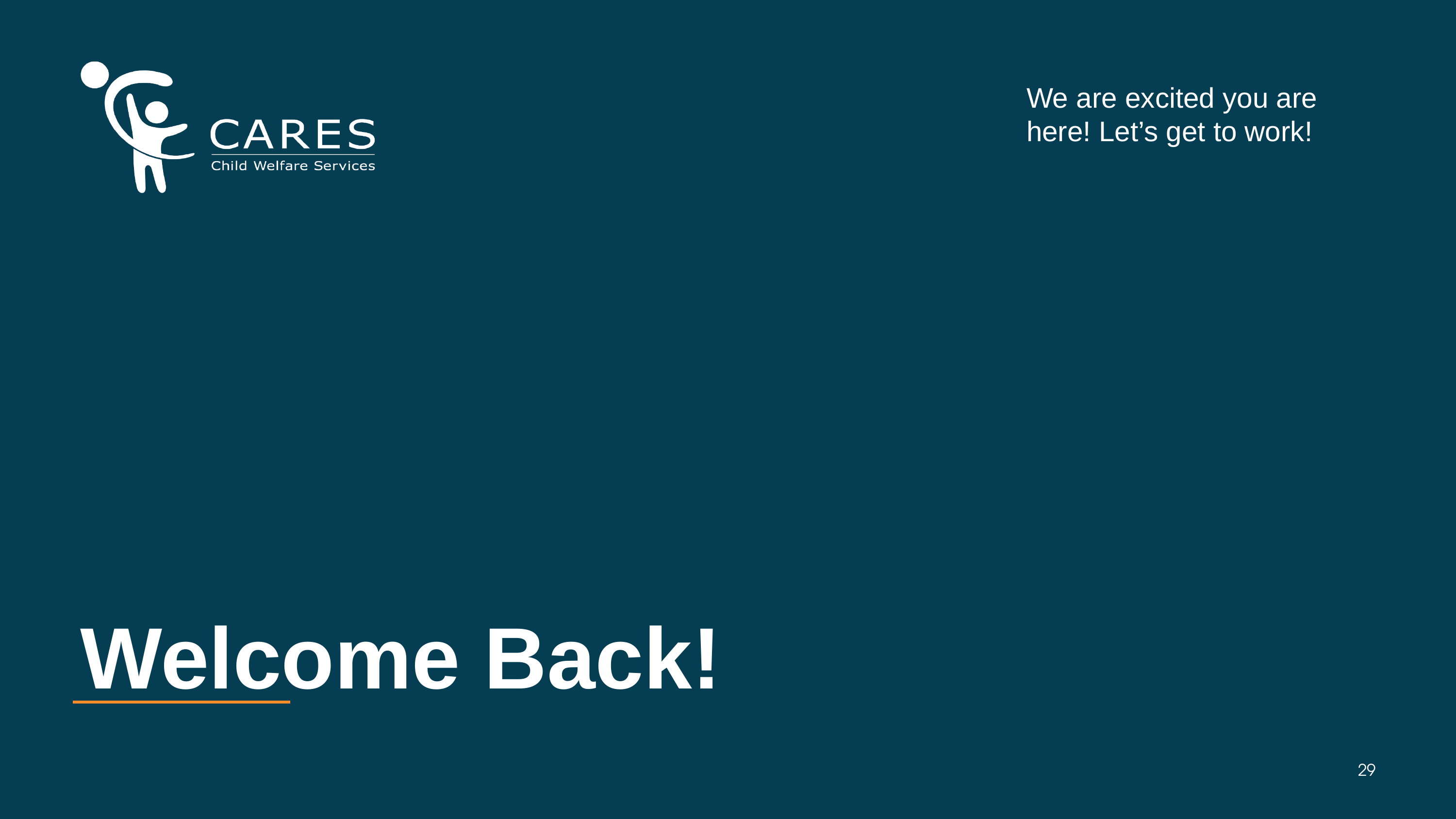

We are excited you are here! Let’s get to work!
# Welcome Back!
29